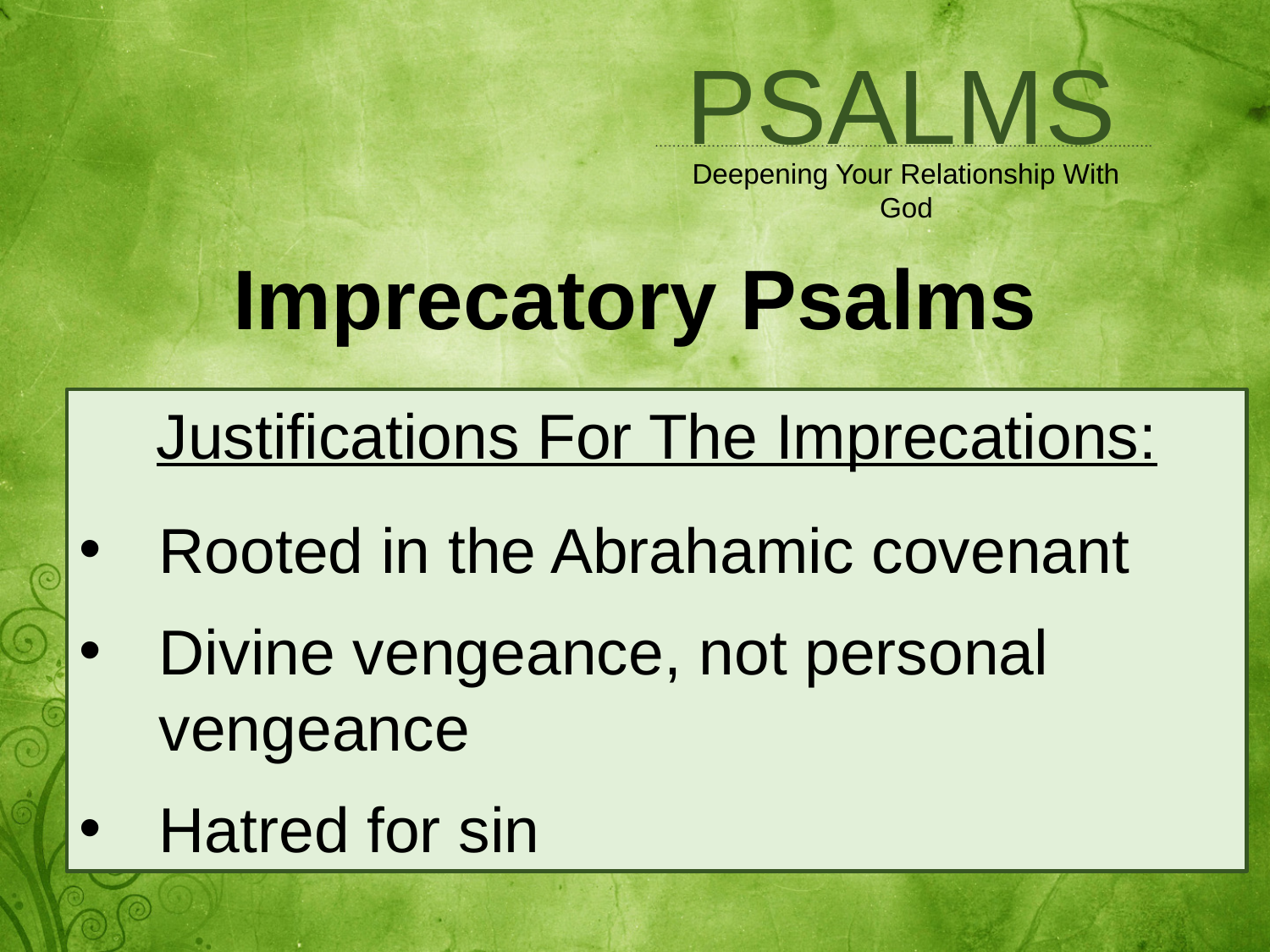

Imprecatory Psalms
Justifications For The Imprecations:

Rooted in the Abrahamic covenant

Divine vengeance, not personal vengeance

Hatred for sin